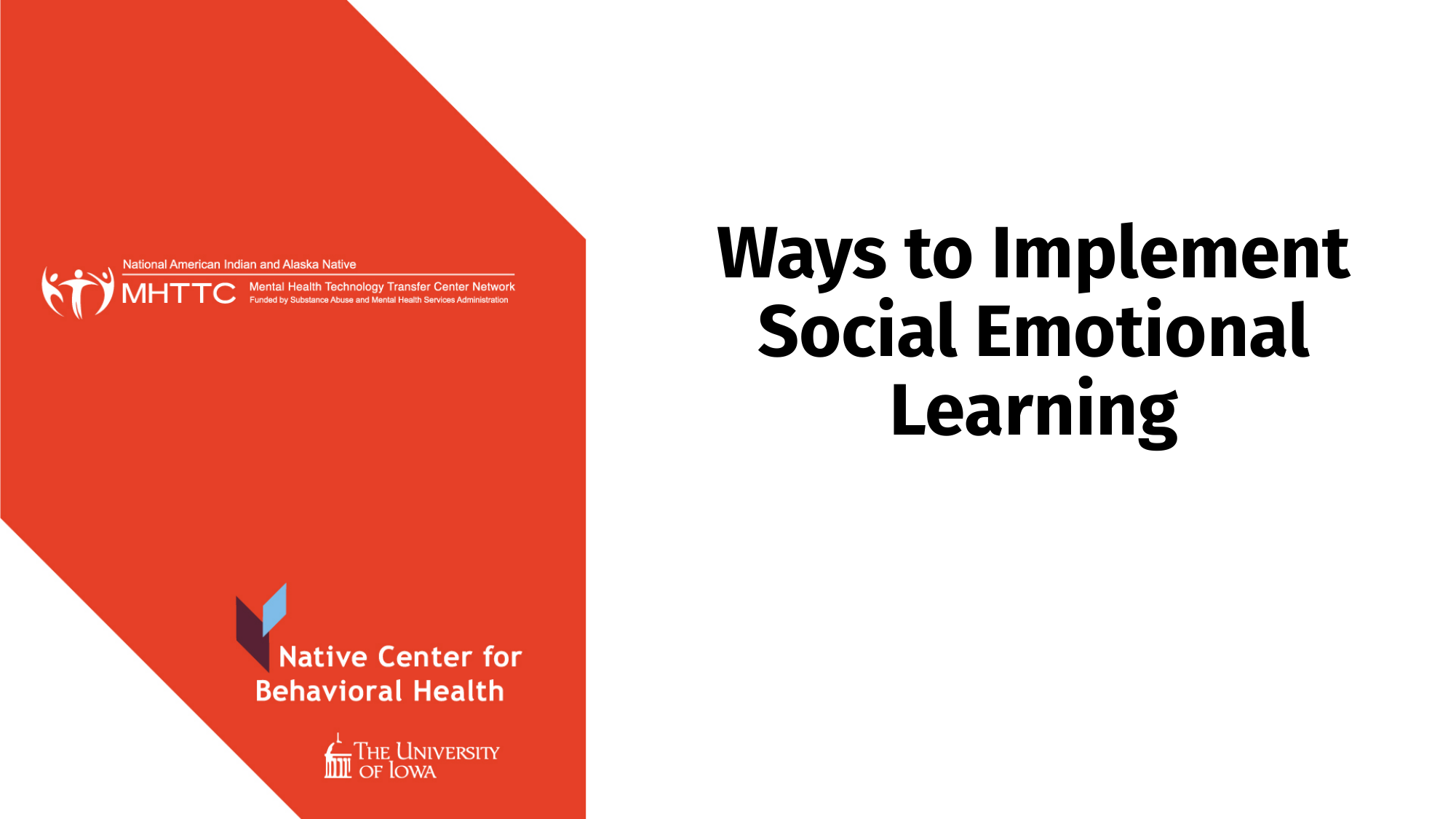

# Ways to Implement Social Emotional Learning